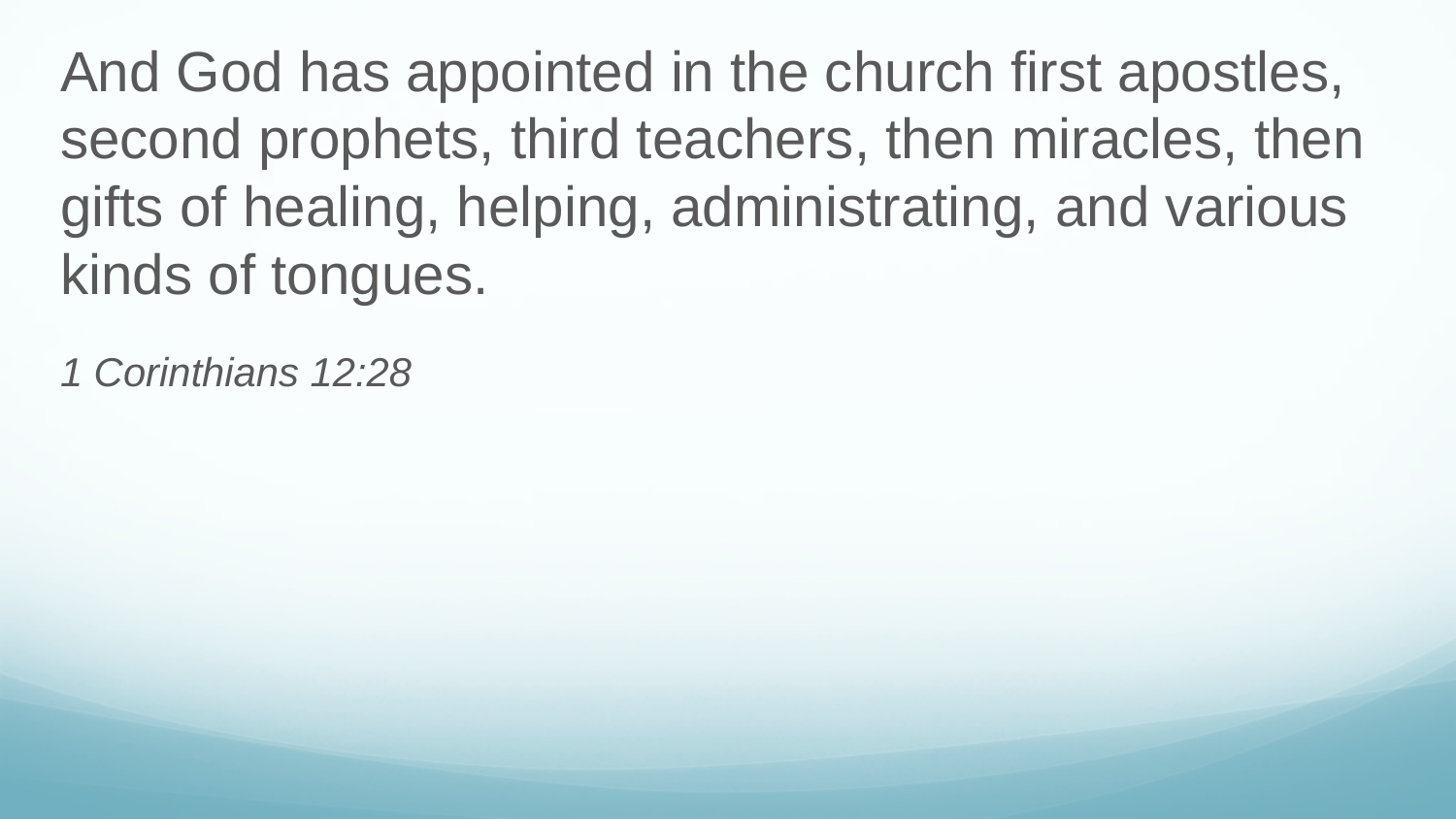

And God has appointed in the church first apostles, second prophets, third teachers, then miracles, then gifts of healing, helping, administrating, and various kinds of tongues.
1 Corinthians 12:28